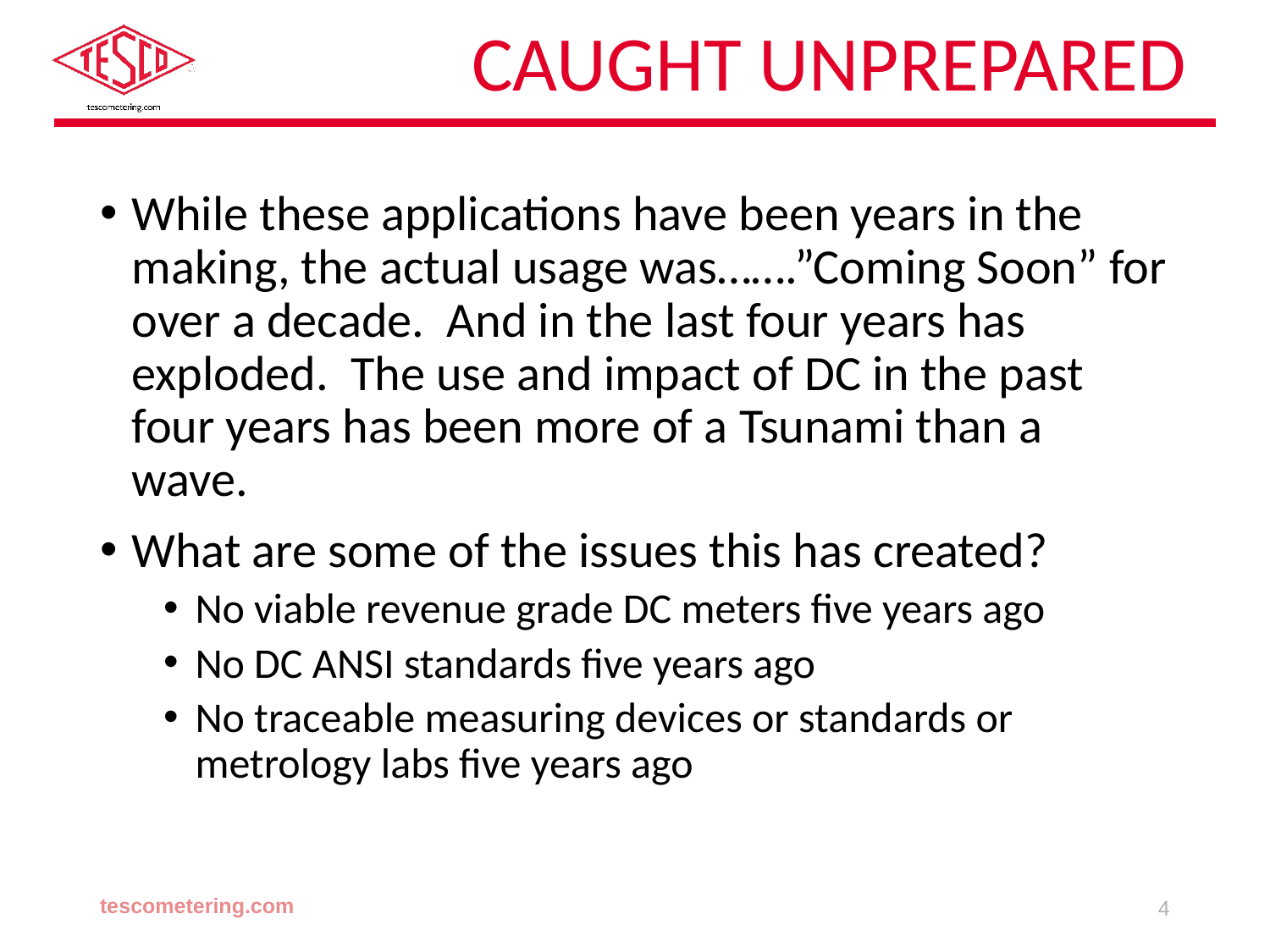

# Caught Unprepared
While these applications have been years in the making, the actual usage was…….”Coming Soon” for over a decade.  And in the last four years has exploded.  The use and impact of DC in the past four years has been more of a Tsunami than a wave.
What are some of the issues this has created?
No viable revenue grade DC meters five years ago
No DC ANSI standards five years ago
No traceable measuring devices or standards or metrology labs five years ago
tescometering.com
4